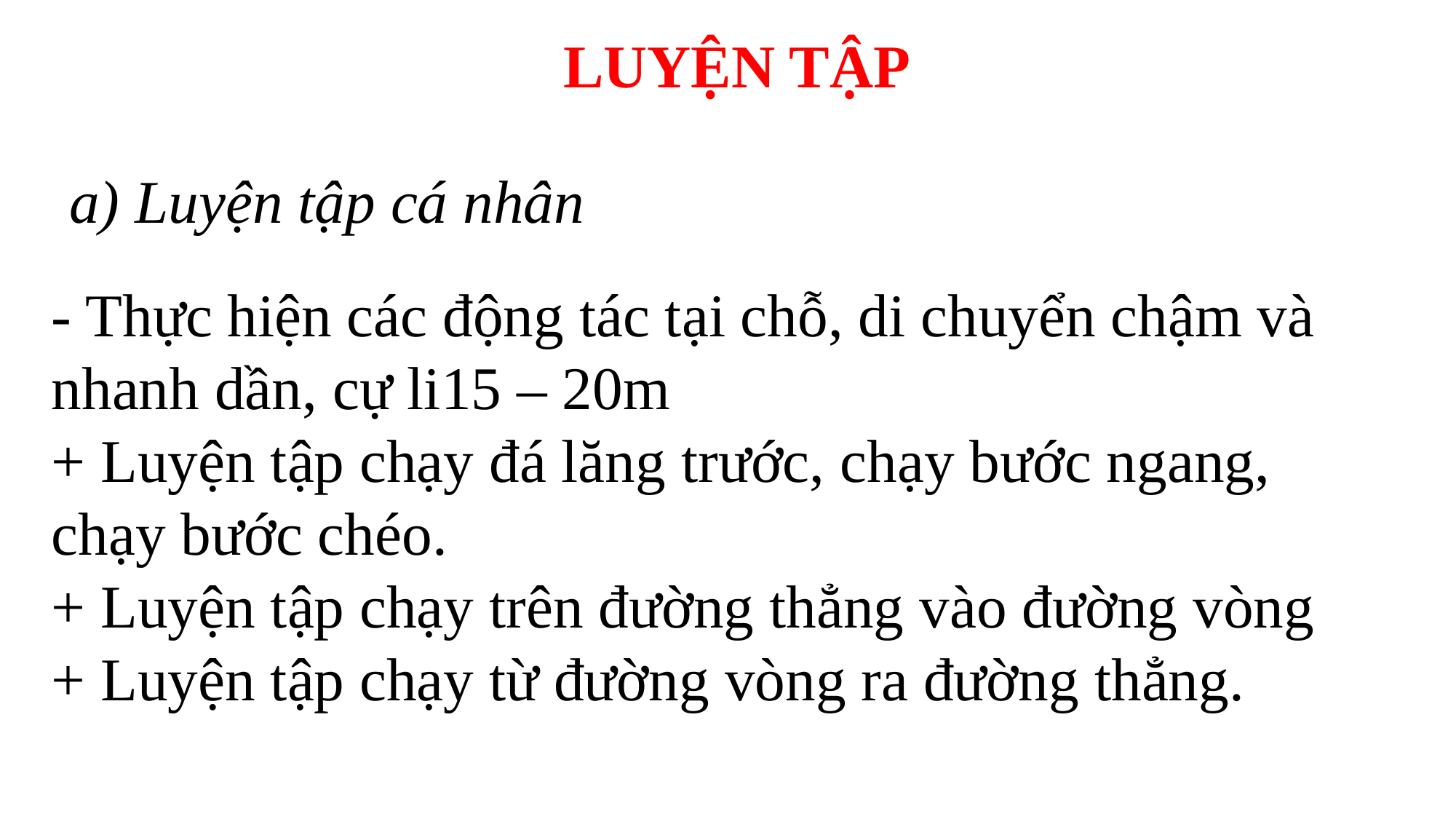

LUYỆN TẬP
a) Luyện tập cá nhân
- Thực hiện các động tác tại chỗ, di chuyển chậm và nhanh dần, cự li15 – 20m
+ Luyện tập chạy đá lăng trước, chạy bước ngang, chạy bước chéo.
+ Luyện tập chạy trên đường thẳng vào đường vòng
+ Luyện tập chạy từ đường vòng ra đường thẳng.